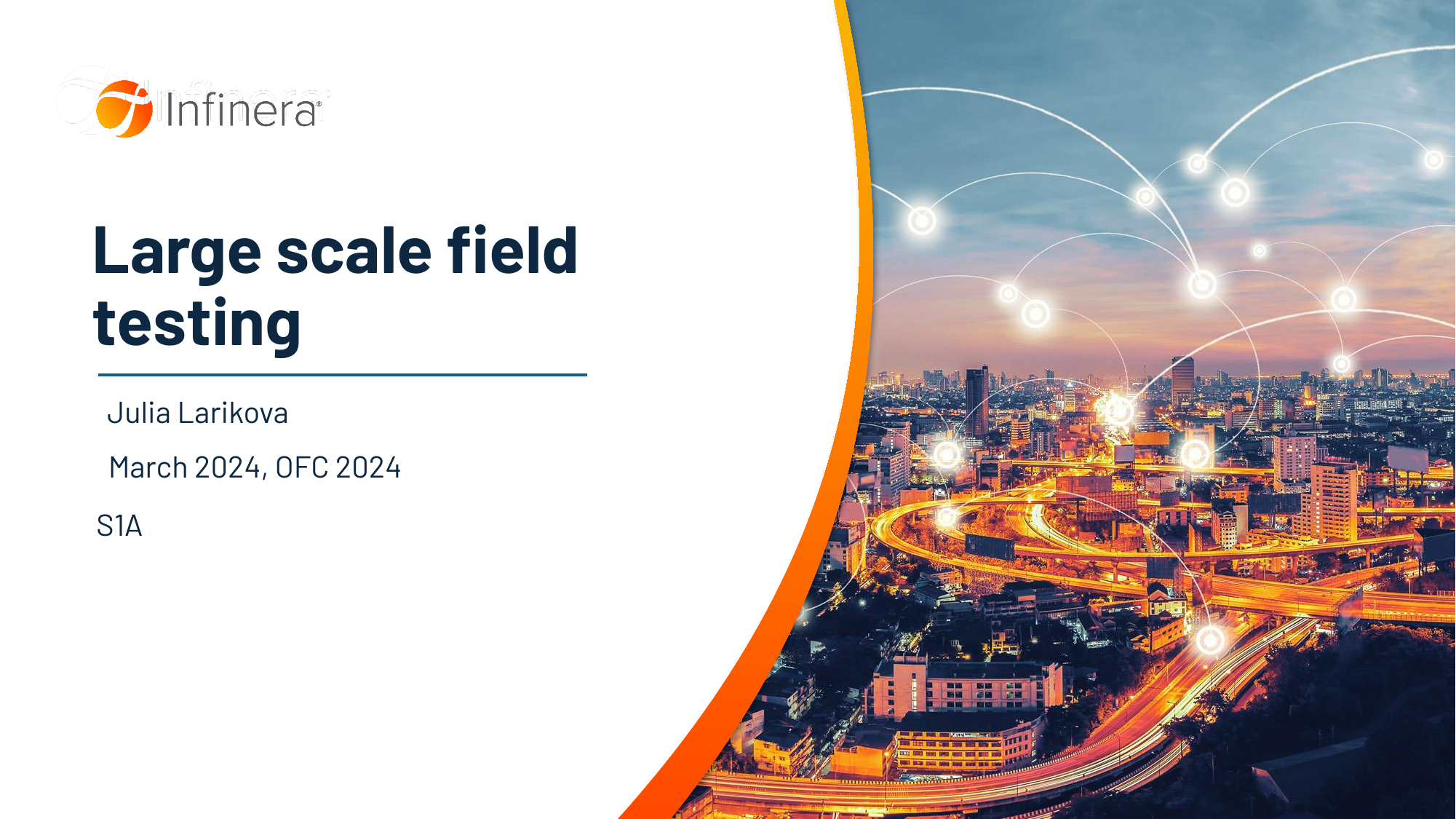

# Large scale field testing
Julia Larikova
March 2024, OFC 2024
S1A